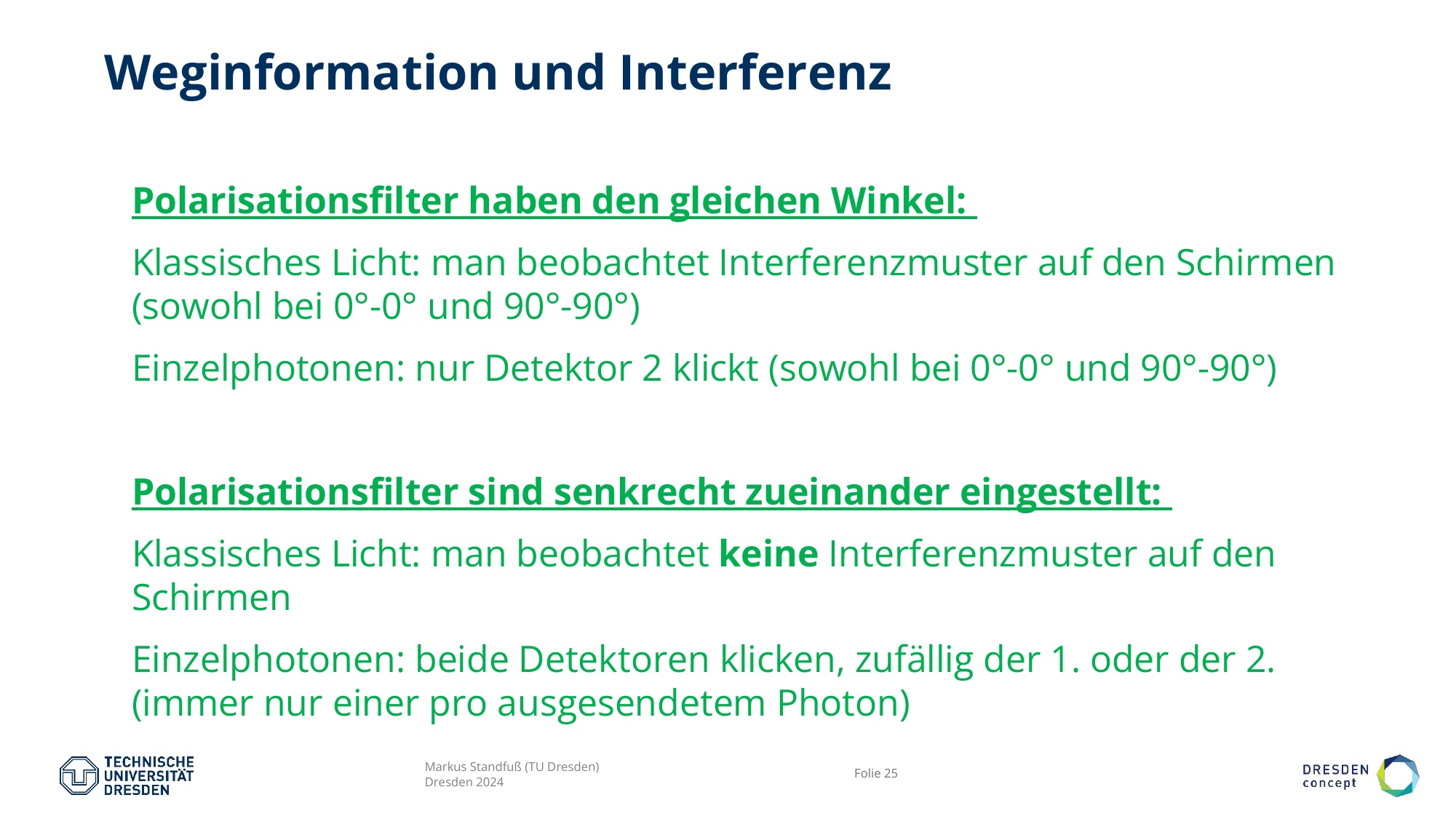

# Weginformation und Interferenz
Polarisationsfilter haben den gleichen Winkel:
Klassisches Licht: man beobachtet Interferenzmuster auf den Schirmen (sowohl bei 0°-0° und 90°-90°)
Einzelphotonen: nur Detektor 2 klickt (sowohl bei 0°-0° und 90°-90°)

Polarisationsfilter sind senkrecht zueinander eingestellt:
Klassisches Licht: man beobachtet keine Interferenzmuster auf den Schirmen
Einzelphotonen: beide Detektoren klicken, zufällig der 1. oder der 2.  (immer nur einer pro ausgesendetem Photon)